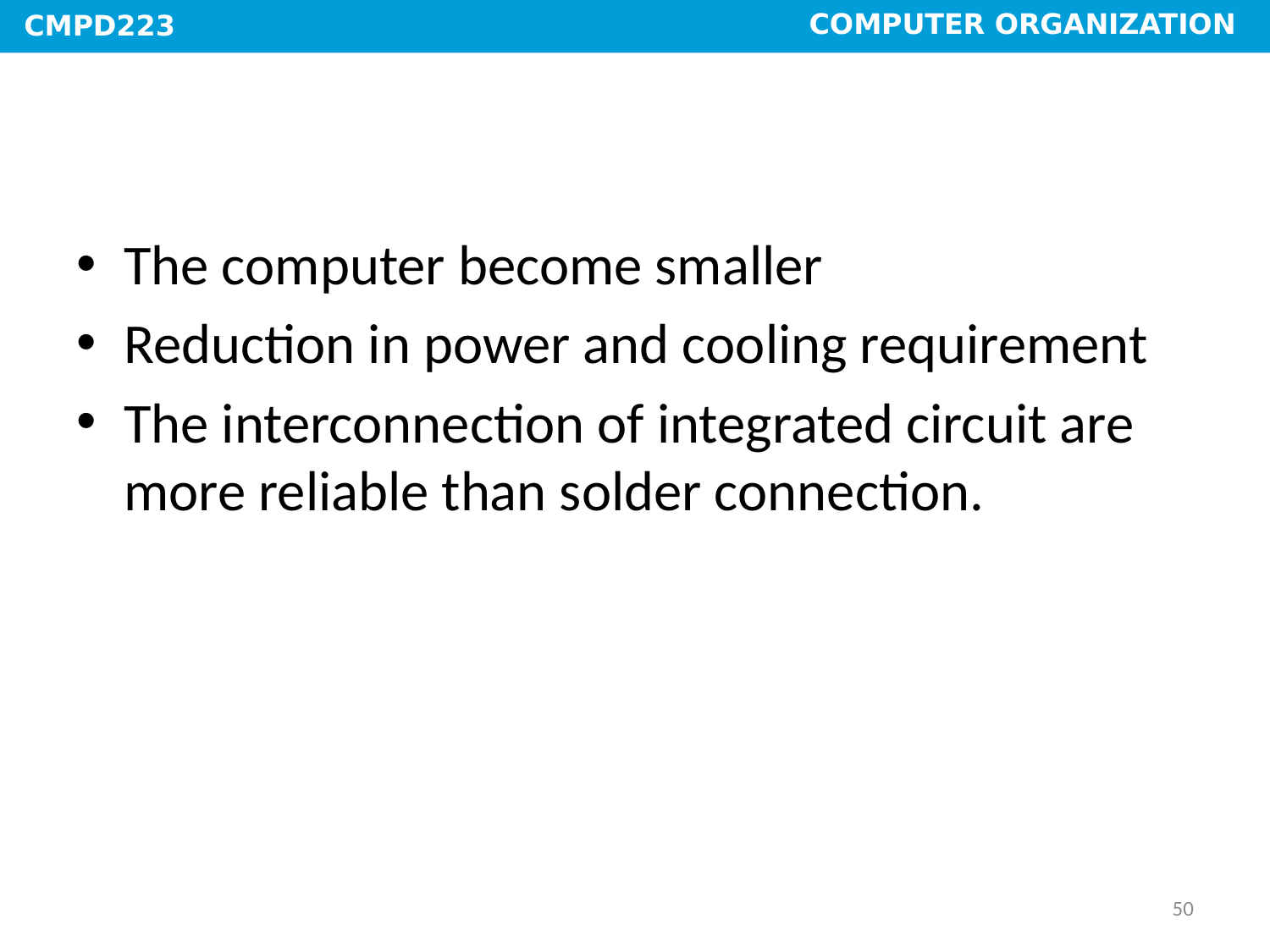

#
The computer become smaller
Reduction in power and cooling requirement
The interconnection of integrated circuit are more reliable than solder connection.
50